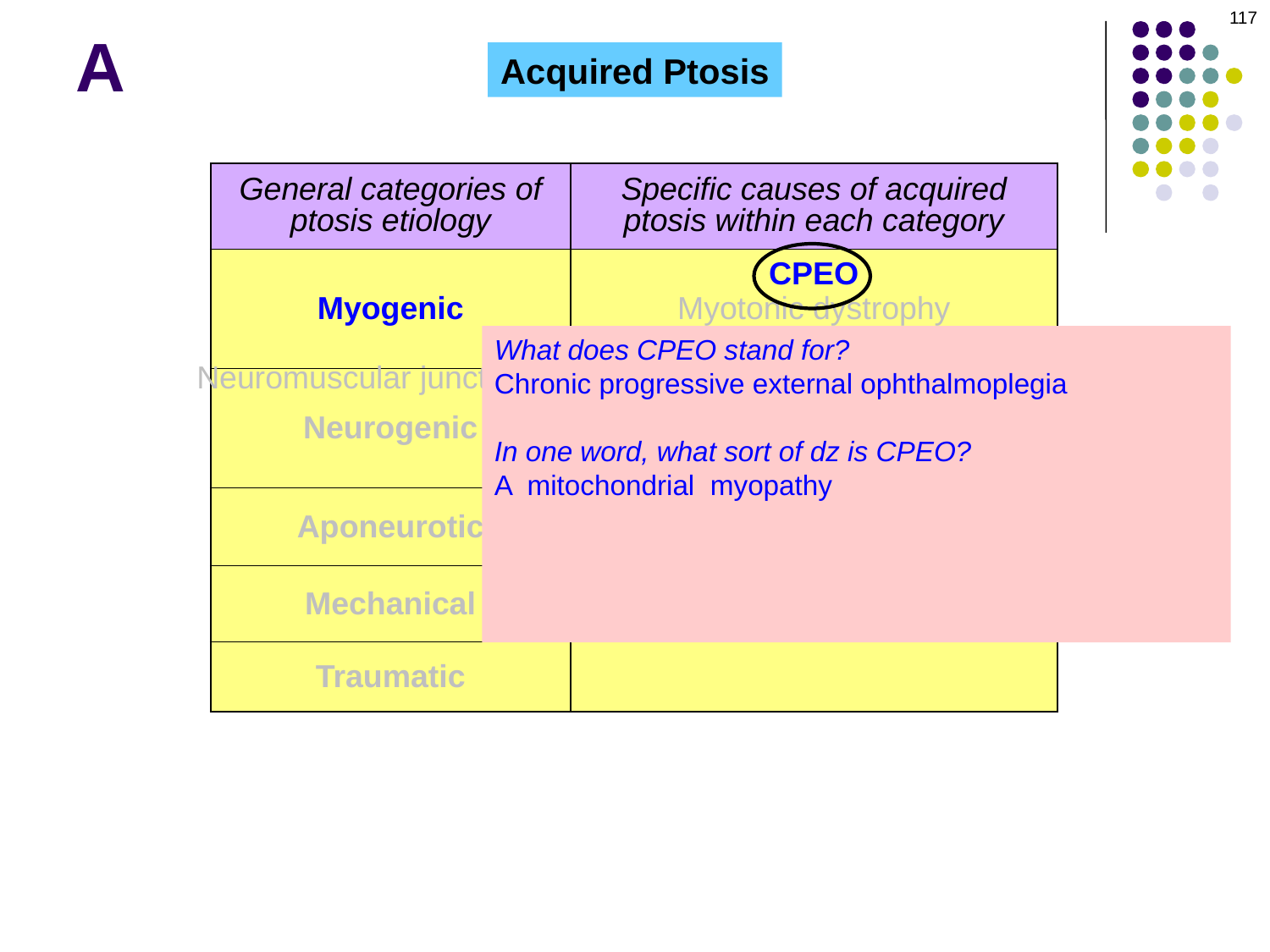

117
A
Acquired Ptosis
| General categories of ptosis etiology | Specific causes of acquired ptosis within each category |
| --- | --- |
| Myogenic | CPEO Myotonic dystrophy |
| Neurogenic | CN3 palsy Horner’s |
| Aponeurotic | Aponeurotic dehiscence |
| Mechanical | Large chalazion Neoplasm |
| Traumatic |  |

What does CPEO stand for?
Chronic progressive external ophthalmoplegia

In one word, what sort of dz is CPEO?
A  mitochondrial  myopathy

In broad terms, what is the chief clinical finding in CPEO?
It is of bilateral, symmetric, relentlessly progressive paralysis of the extraocular muscles
Neuromuscular junction
MG; botulism